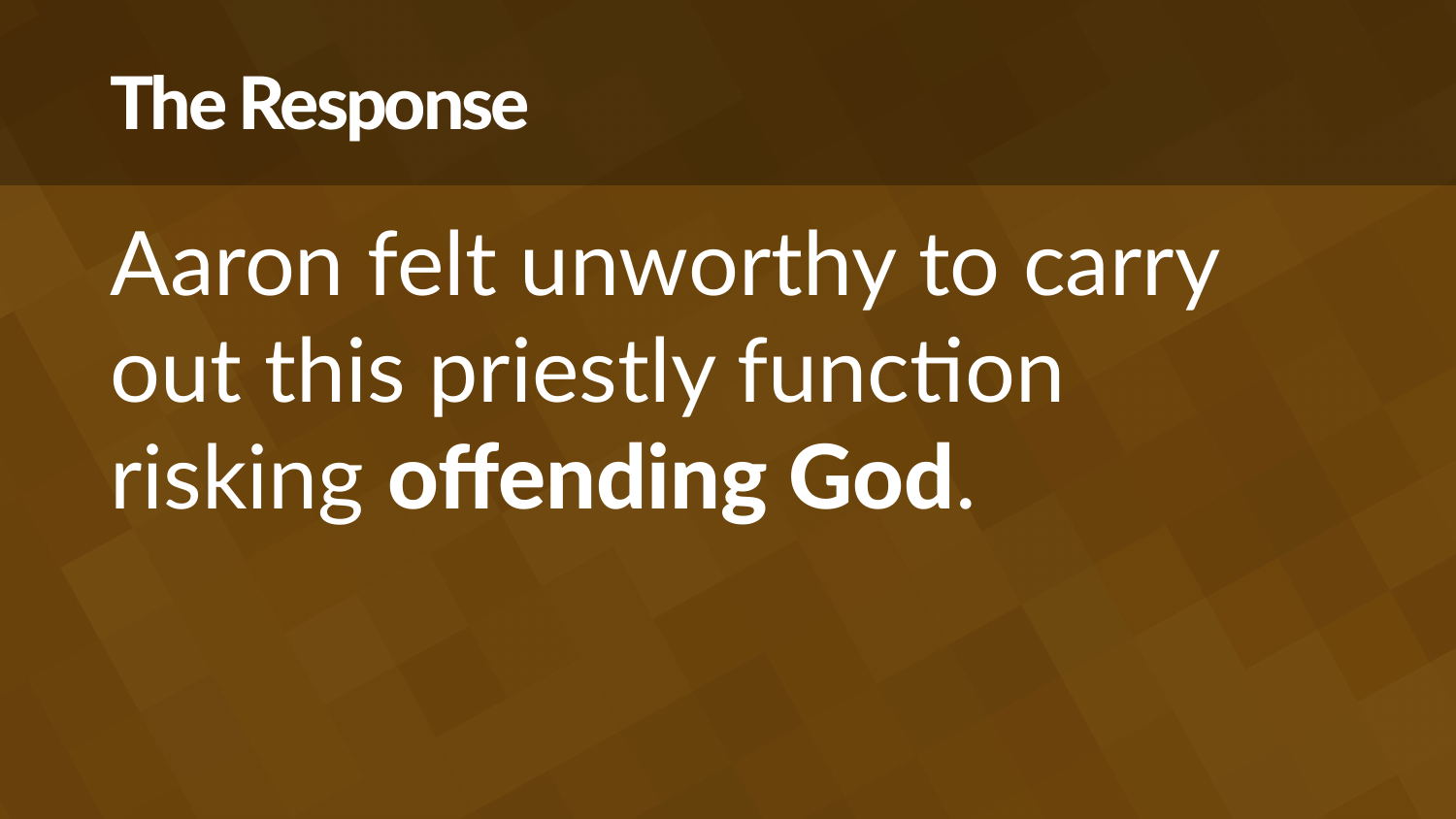

# The Response
Aaron felt unworthy to carry out this priestly function risking offending God.